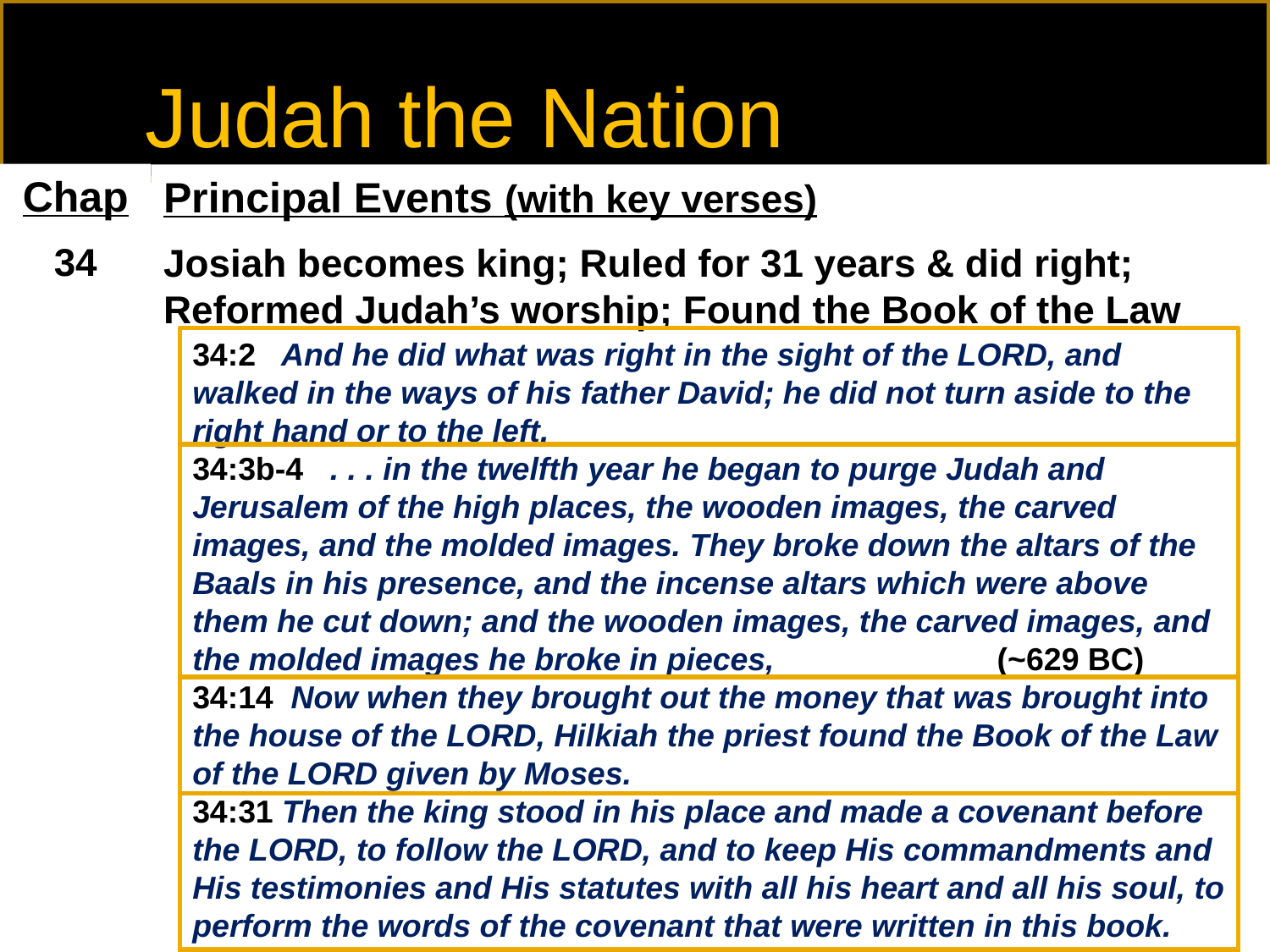

Judah the Nation
Chap

34

Principal Events (with key verses)

Josiah becomes king; Ruled for 31 years & did right; Reformed Judah’s worship; Found the Book of the Law

34:2   And he did what was right in the sight of the LORD, and walked in the ways of his father David; he did not turn aside to the right hand or to the left.
34:3b-4   . . . in the twelfth year he began to purge Judah and Jerusalem of the high places, the wooden images, the carved images, and the molded images. They broke down the altars of the Baals in his presence, and the incense altars which were above them he cut down; and the wooden images, the carved images, and the molded images he broke in pieces,                         (~629 BC)
34:14  Now when they brought out the money that was brought into the house of the LORD, Hilkiah the priest found the Book of the Law of the LORD given by Moses.
34:31 Then the king stood in his place and made a covenant before the LORD, to follow the LORD, and to keep His commandments and His testimonies and His statutes with all his heart and all his soul, to perform the words of the covenant that were written in this book.